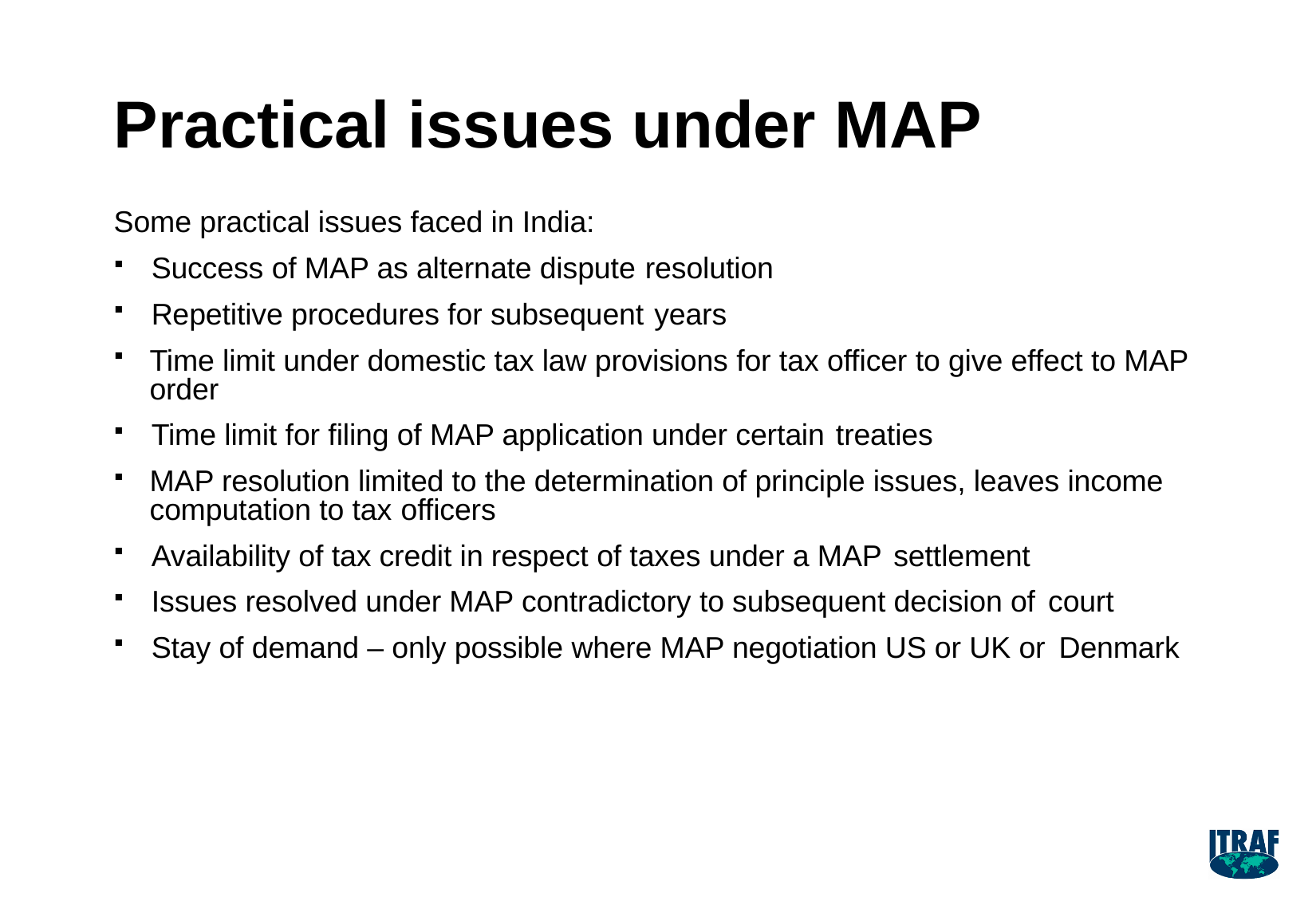

# Practical issues under MAP
Some practical issues faced in India:
Success of MAP as alternate dispute resolution
Repetitive procedures for subsequent years
Time limit under domestic tax law provisions for tax officer to give effect to MAP  order
Time limit for filing of MAP application under certain treaties
MAP resolution limited to the determination of principle issues, leaves income  computation to tax officers
Availability of tax credit in respect of taxes under a MAP settlement
Issues resolved under MAP contradictory to subsequent decision of court
Stay of demand – only possible where MAP negotiation US or UK or Denmark